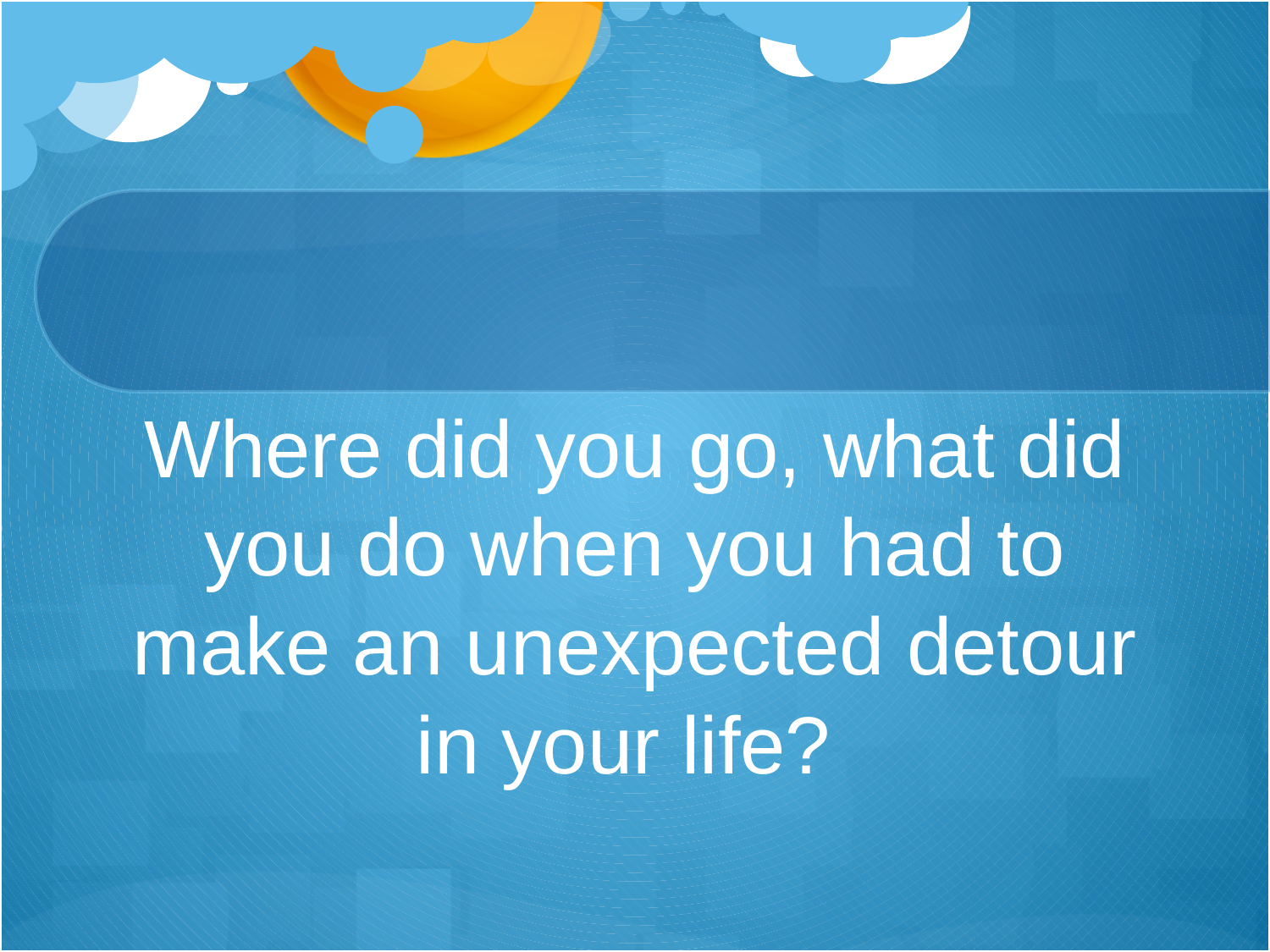

# Where did you go, what did you do when you had to make an unexpected detour in your life?